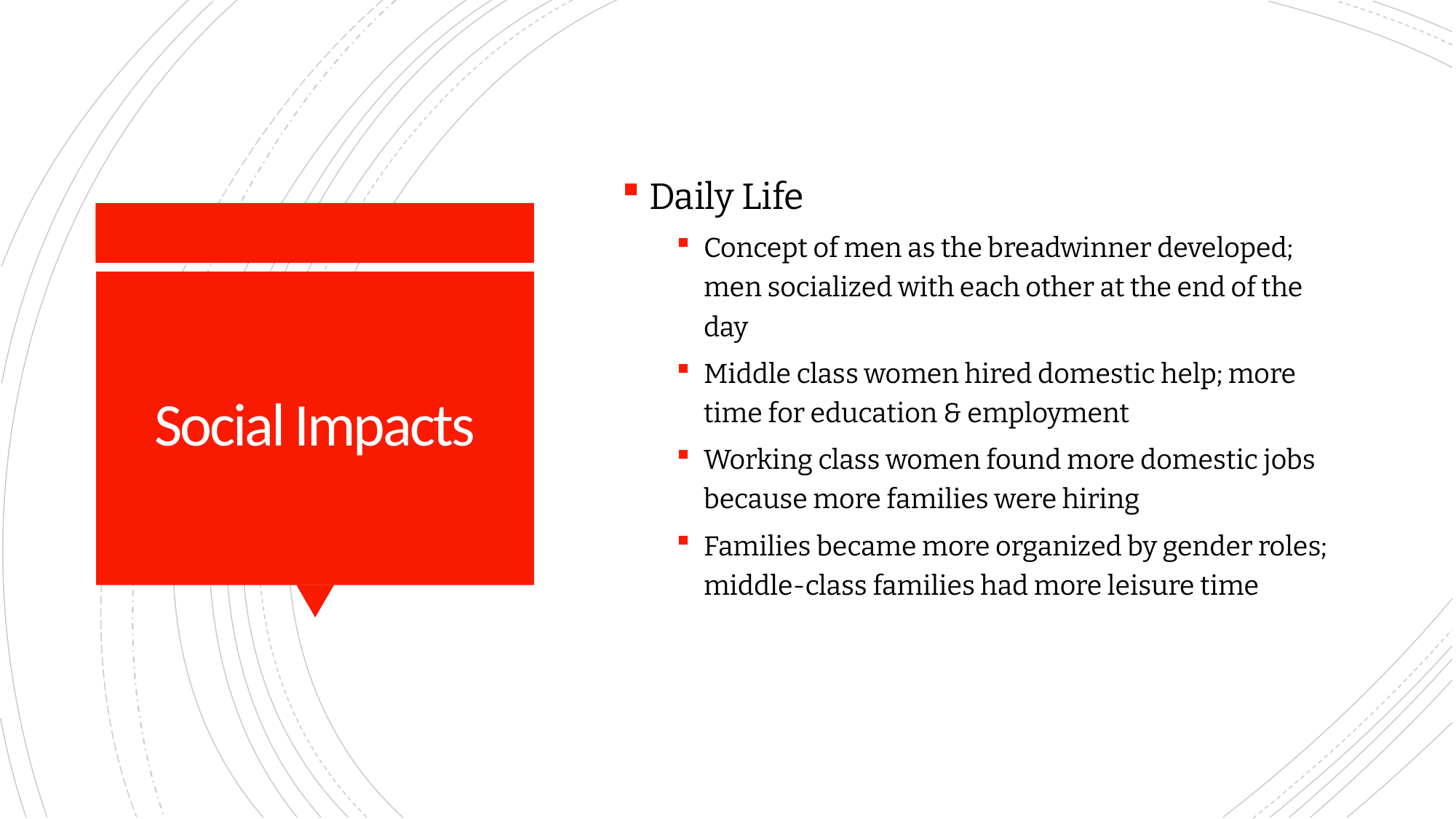

Daily Life
Concept of men as the breadwinner developed; men socialized with each other at the end of the day
Middle class women hired domestic help; more time for education & employment
Working class women found more domestic jobs because more families were hiring
Families became more organized by gender roles; middle-class families had more leisure time

# Social Impacts